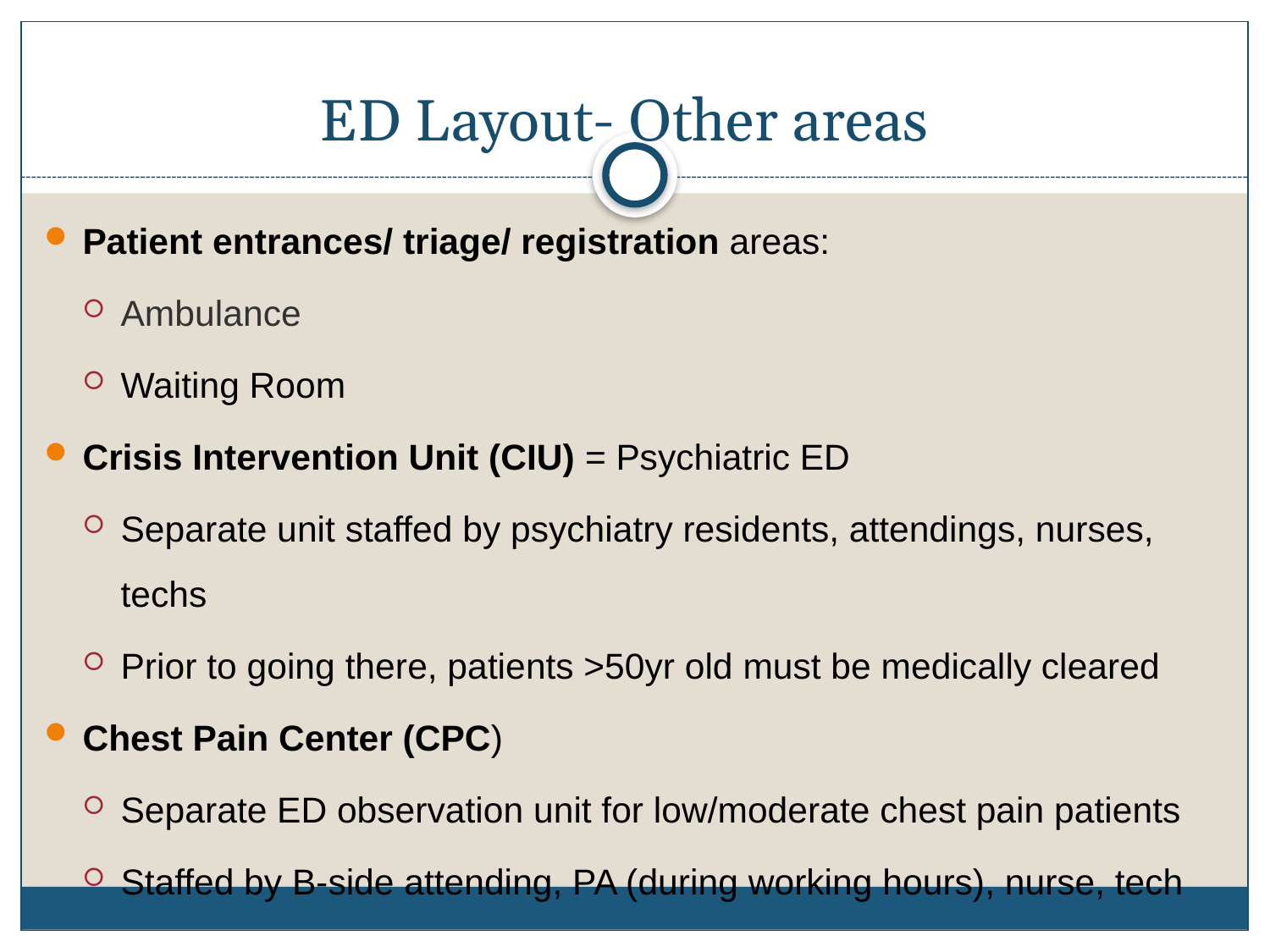

# ED Layout- Other areas
Patient entrances/ triage/ registration areas:
Ambulance
Waiting Room
Crisis Intervention Unit (CIU) = Psychiatric ED
Separate unit staffed by psychiatry residents, attendings, nurses, techs
Prior to going there, patients >50yr old must be medically cleared
Chest Pain Center (CPC)
Separate ED observation unit for low/moderate chest pain patients
Staffed by B-side attending, PA (during working hours), nurse, tech